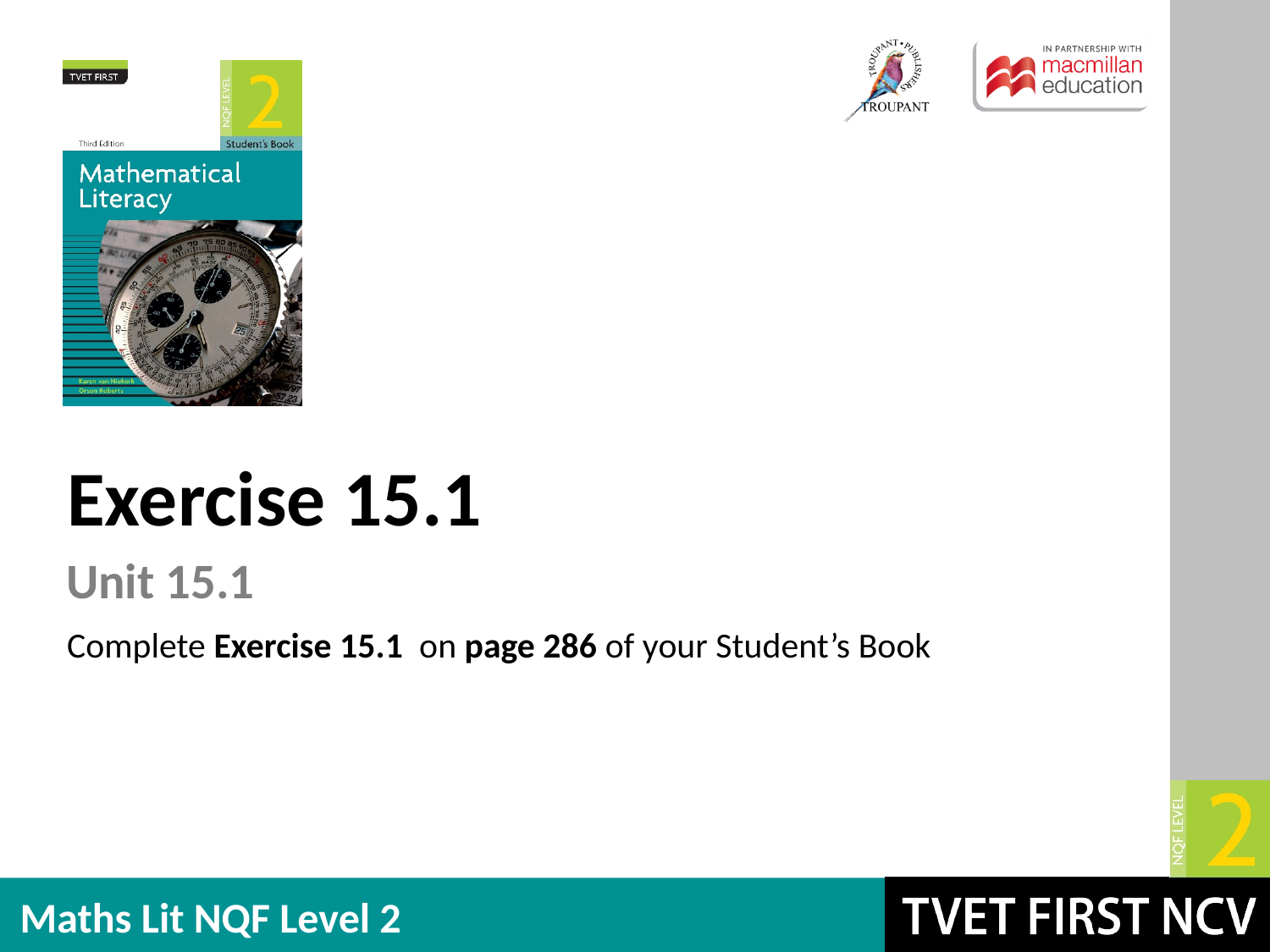

Exercise 15.1
Unit 15.1
Complete Exercise 15.1  on page 286 of your Student’s Book